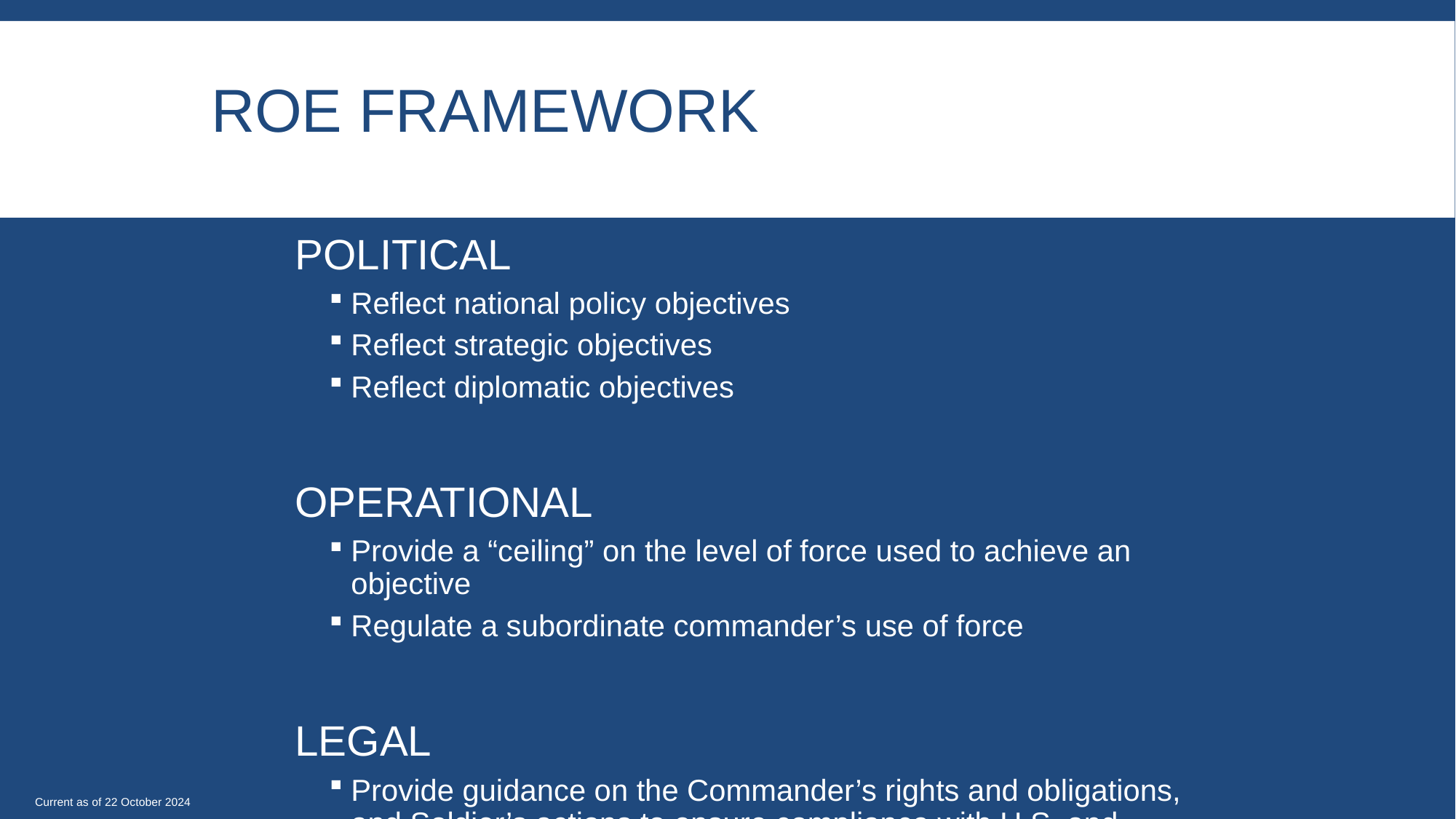

# ROE Framework
POLITICAL
Reflect national policy objectives
Reflect strategic objectives
Reflect diplomatic objectives

OPERATIONAL
Provide a “ceiling” on the level of force used to achieve an objective
Regulate a subordinate commander’s use of force

LEGAL
Provide guidance on the Commander’s rights and obligations, and Soldier’s actions to ensure compliance with U.S. and international law